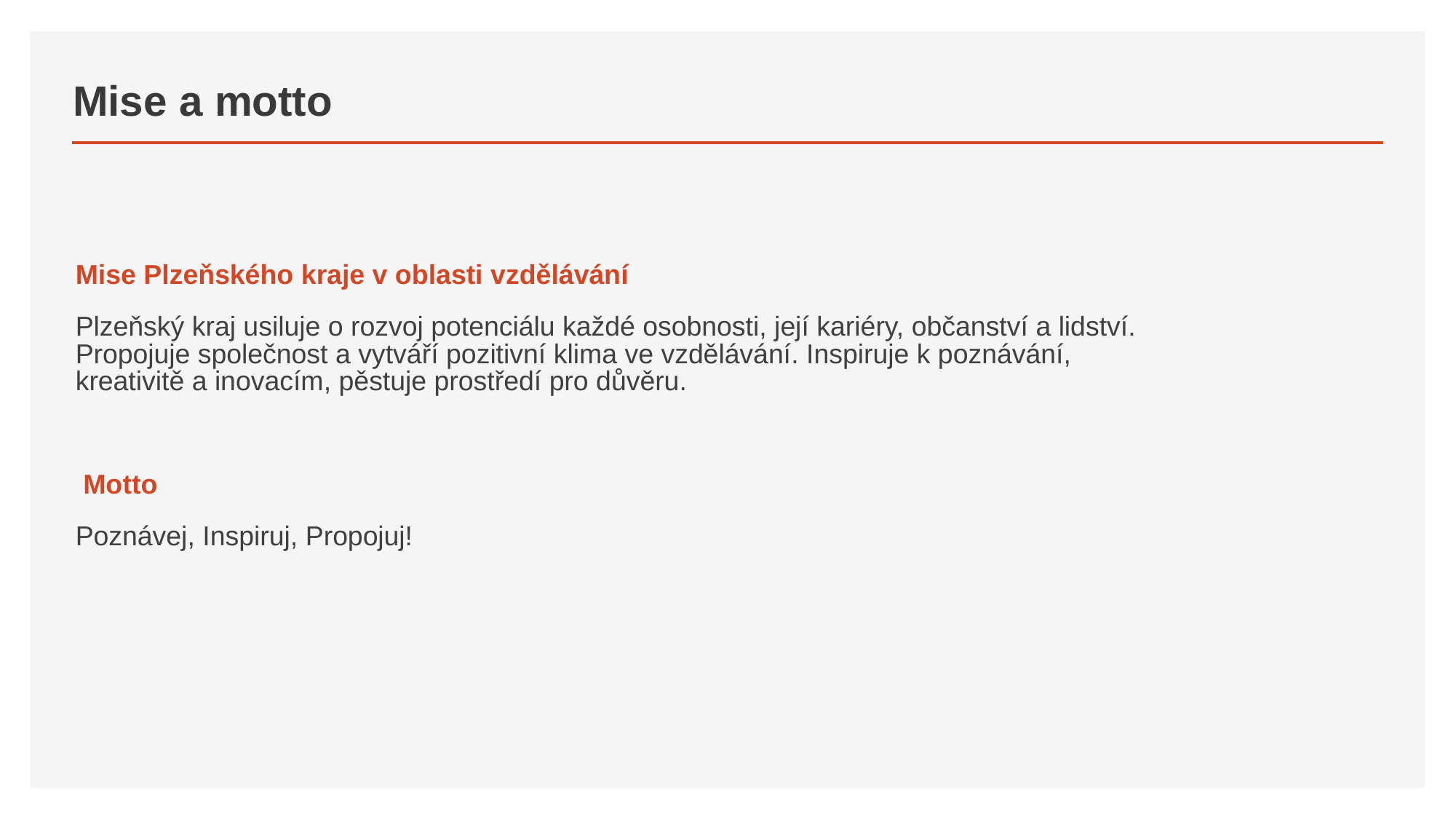

# Mise a motto
Mise Plzeňského kraje v oblasti vzdělávání
Plzeňský kraj usiluje o rozvoj potenciálu každé osobnosti, její kariéry, občanství a lidství. Propojuje společnost a vytváří pozitivní klima ve vzdělávání. Inspiruje k poznávání, kreativitě a inovacím, pěstuje prostředí pro důvěru.

 Motto
Poznávej, Inspiruj, Propojuj!